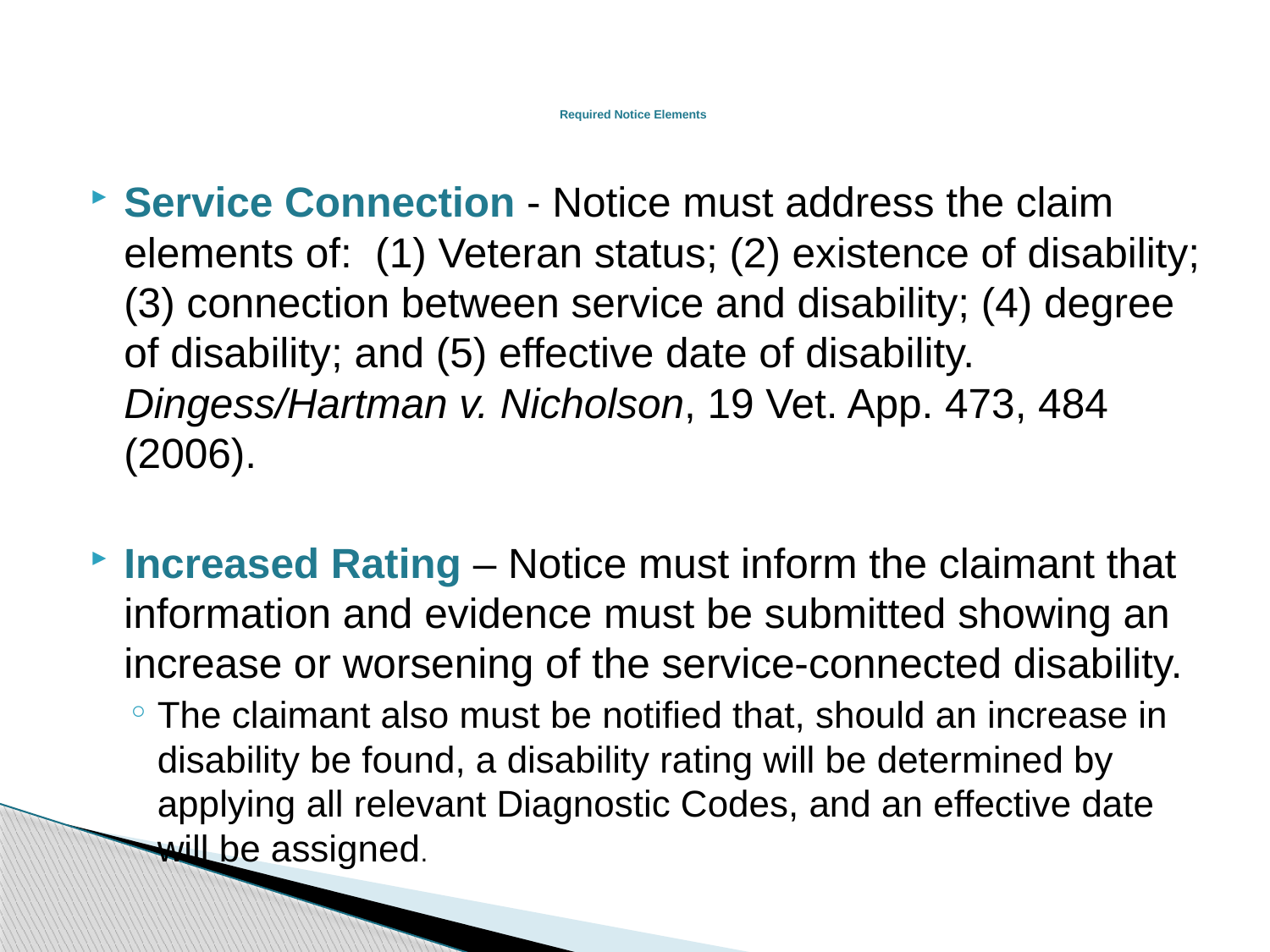

# Required Notice Elements

Service Connection - Notice must address the claim elements of:  (1) Veteran status; (2) existence of disability; (3) connection between service and disability; (4) degree of disability; and (5) effective date of disability. Dingess/Hartman v. Nicholson, 19 Vet. App. 473, 484 (2006).

Increased Rating – Notice must inform the claimant that information and evidence must be submitted showing an increase or worsening of the service-connected disability.
The claimant also must be notified that, should an increase in disability be found, a disability rating will be determined by applying all relevant Diagnostic Codes, and an effective date will be assigned.